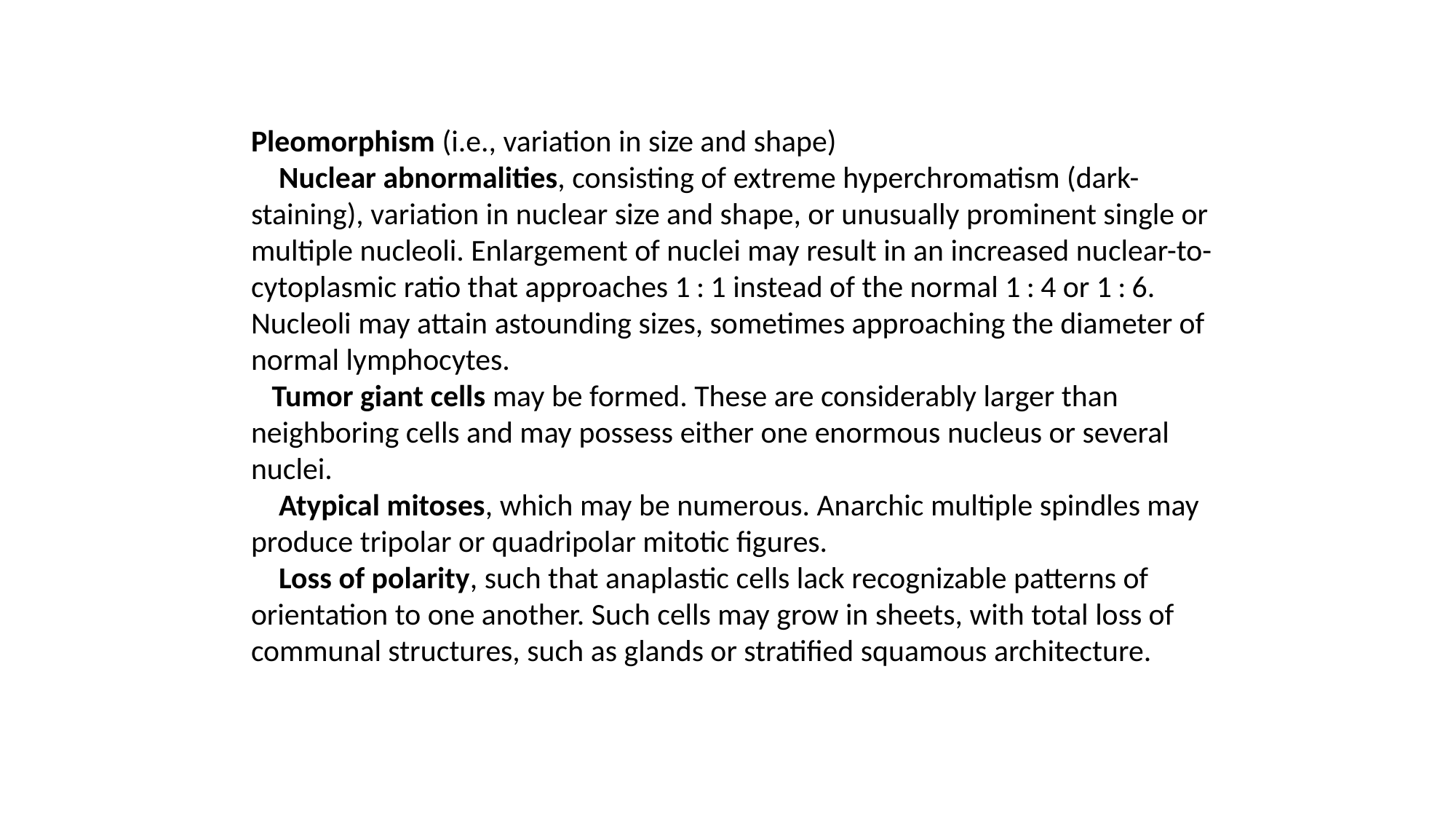

Pleomorphism (i.e., variation in size and shape)
    Nuclear abnormalities, consisting of extreme hyperchromatism (dark-staining), variation in nuclear size and shape, or unusually prominent single or multiple nucleoli. Enlargement of nuclei may result in an increased nuclear-to-cytoplasmic ratio that approaches 1 : 1 instead of the normal 1 : 4 or 1 : 6. Nucleoli may attain astounding sizes, sometimes approaching the diameter of normal lymphocytes.
   Tumor giant cells may be formed. These are considerably larger than neighboring cells and may possess either one enormous nucleus or several nuclei.
    Atypical mitoses, which may be numerous. Anarchic multiple spindles may produce tripolar or quadripolar mitotic figures.
    Loss of polarity, such that anaplastic cells lack recognizable patterns of orientation to one another. Such cells may grow in sheets, with total loss of communal structures, such as glands or stratified squamous architecture.